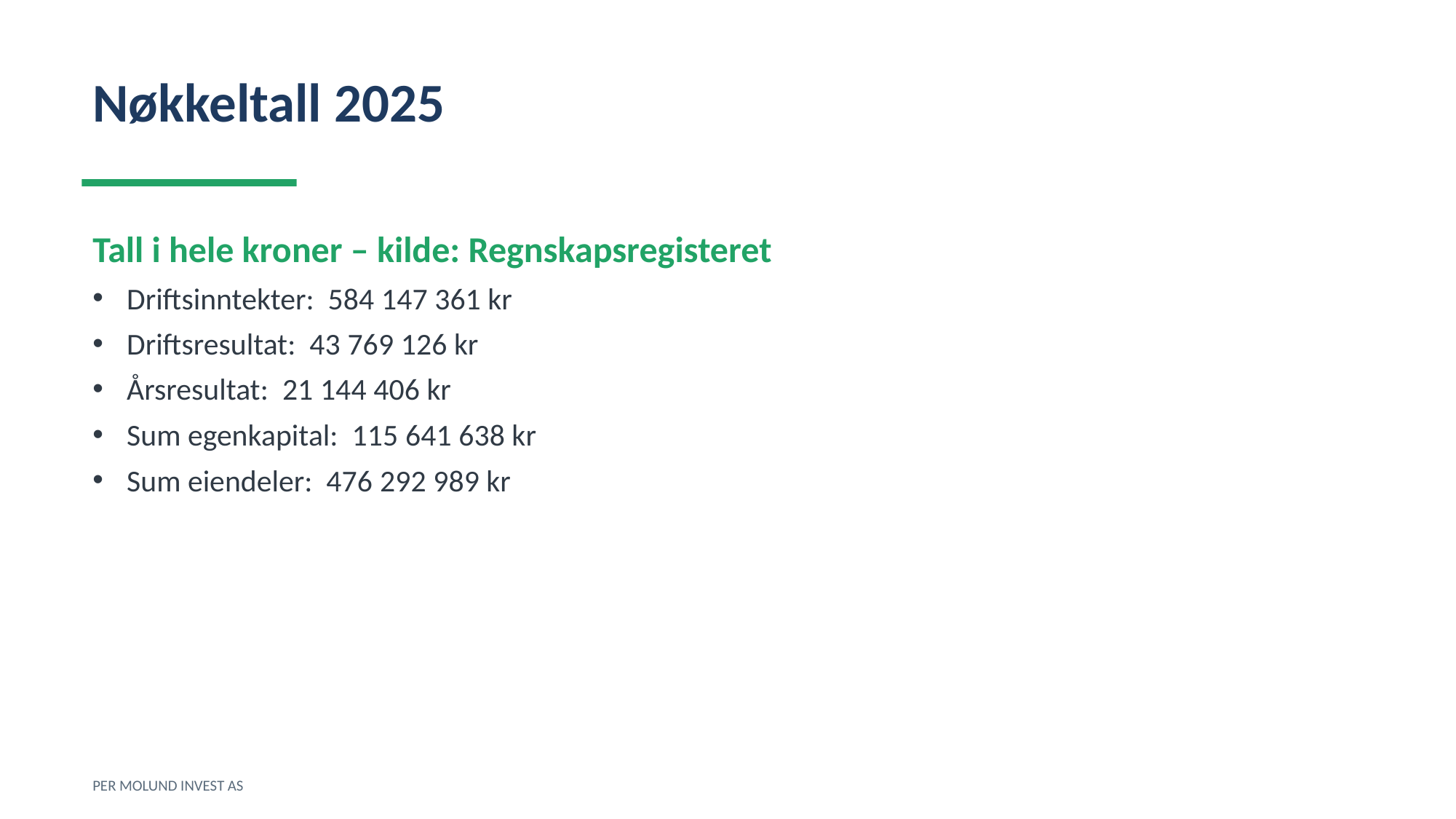

Nøkkeltall 2025

Tall i hele kroner – kilde: Regnskapsregisteret
Driftsinntekter:  584 147 361 kr
Driftsresultat:  43 769 126 kr
Årsresultat:  21 144 406 kr
Sum egenkapital:  115 641 638 kr
Sum eiendeler:  476 292 989 kr
PER MOLUND INVEST AS